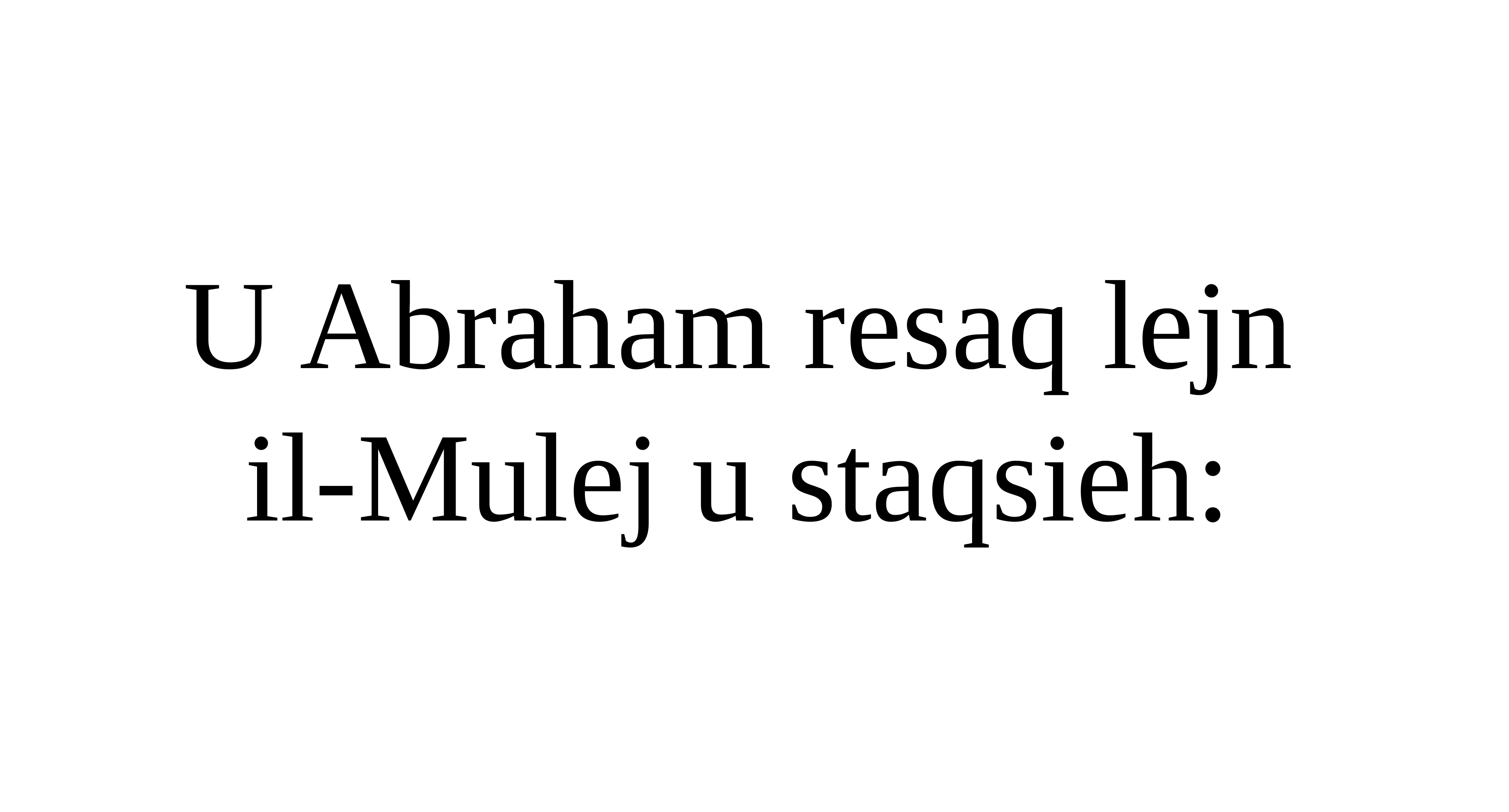

U Abraham resaq lejn
il-Mulej u staqsieh: